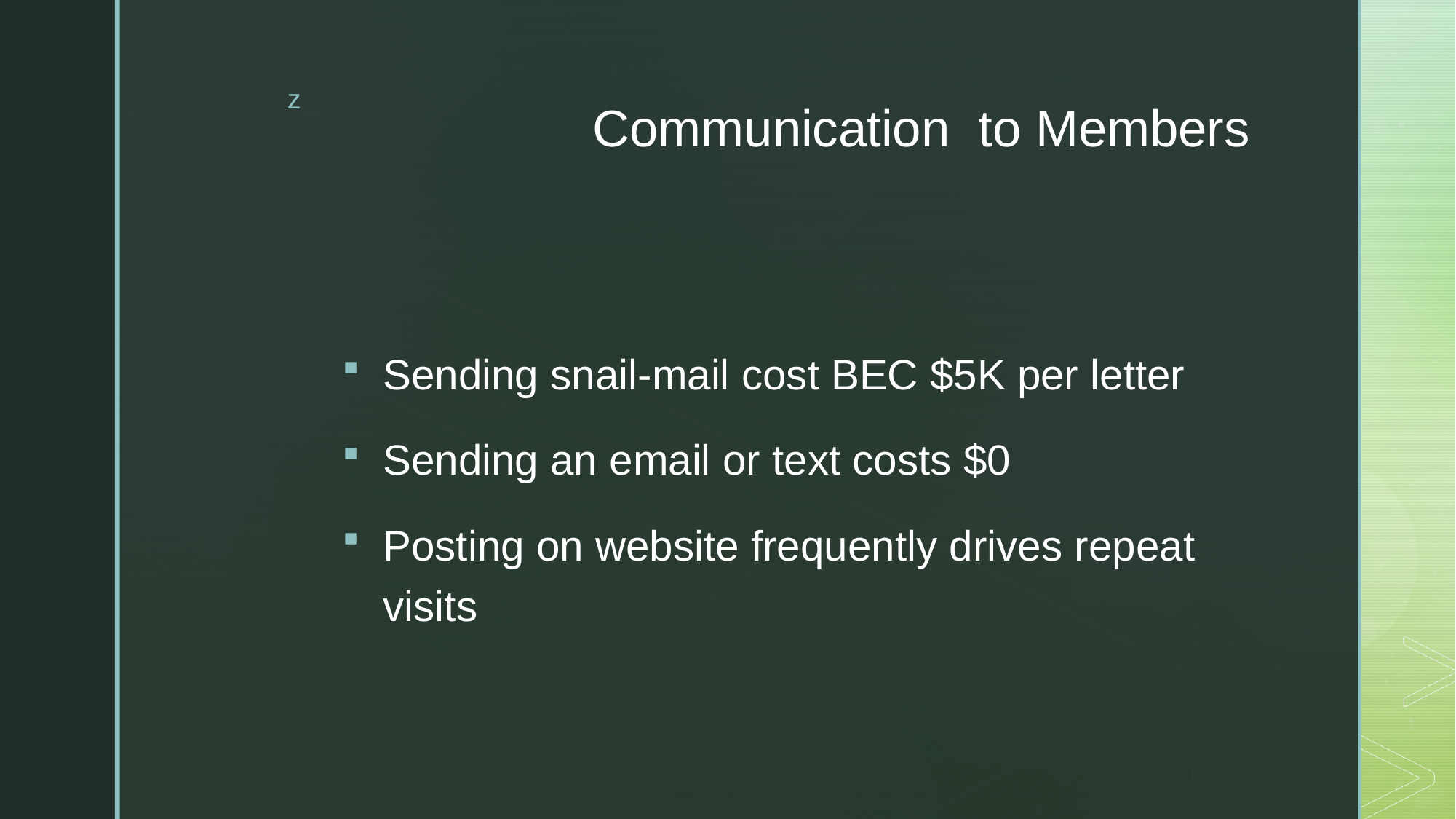

# Communication  to Members
Sending snail-mail cost BEC $5K per letter
Sending an email or text costs $0
Posting on website frequently drives repeat visits